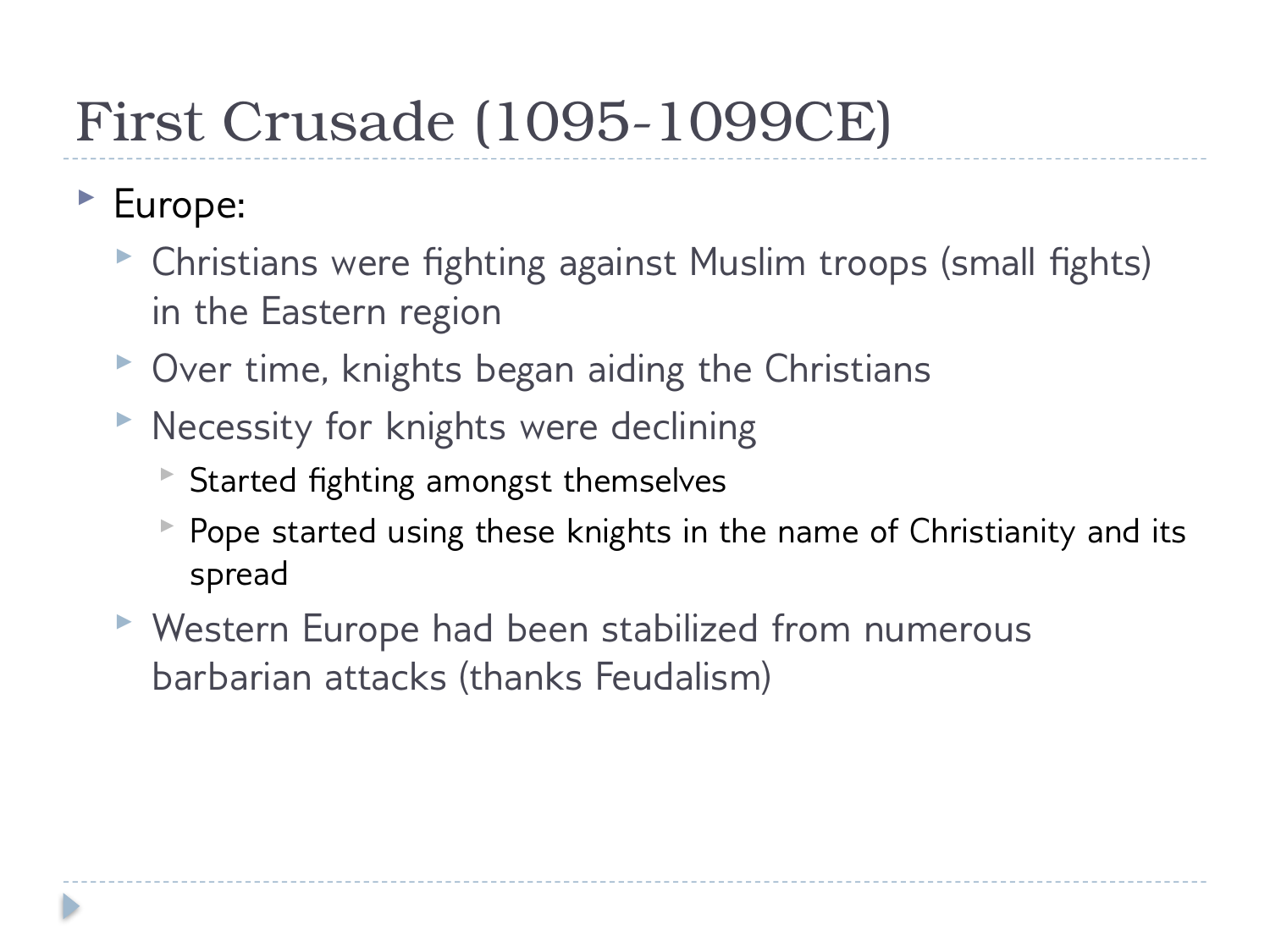

# First Crusade (1095-1099CE)
Europe:
Christians were fighting against Muslim troops (small fights) in the Eastern region
Over time, knights began aiding the Christians
Necessity for knights were declining
Started fighting amongst themselves
Pope started using these knights in the name of Christianity and its spread
Western Europe had been stabilized from numerous barbarian attacks (thanks Feudalism)